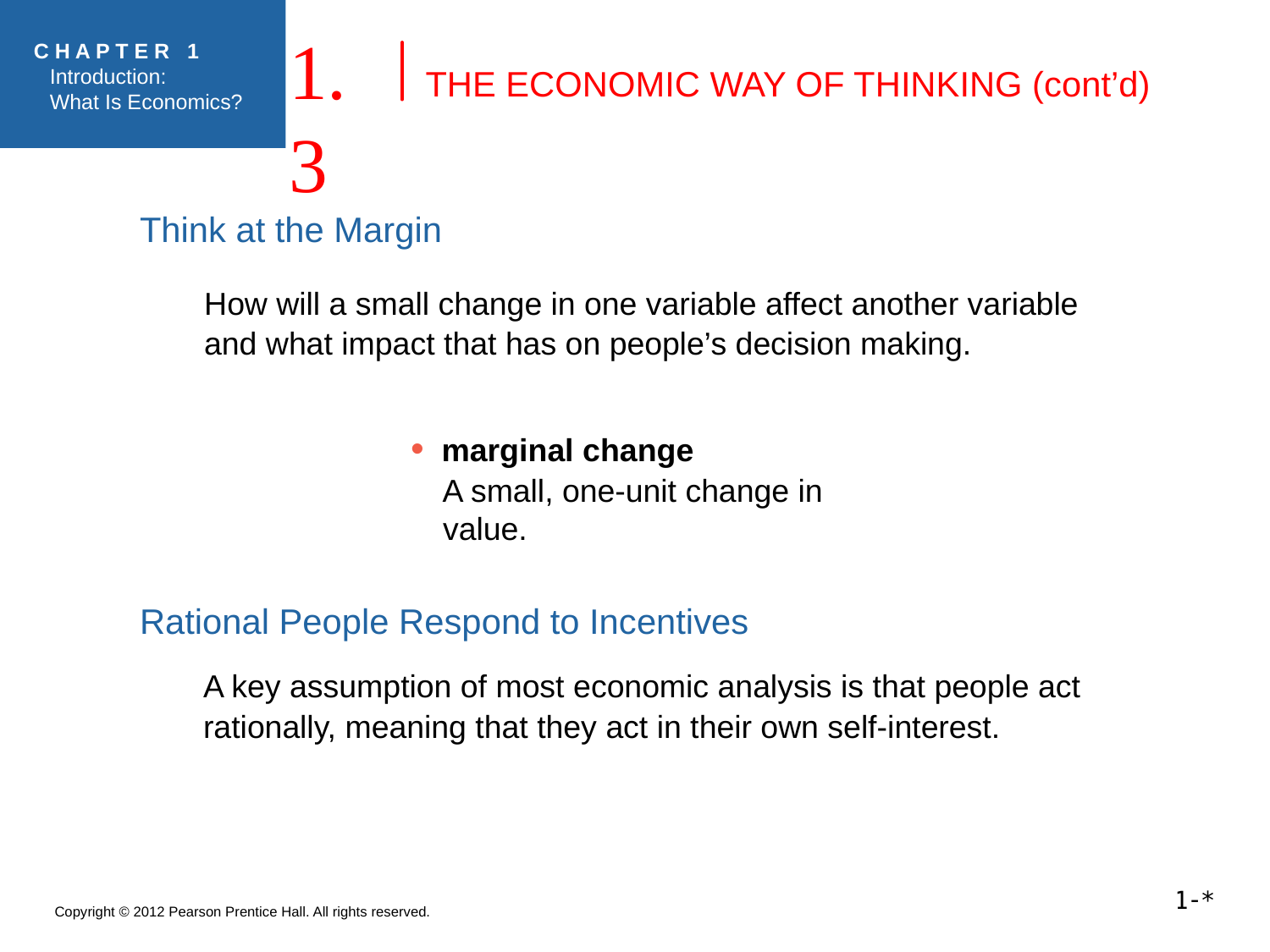

# THE ECONOMIC WAY OF THINKING (cont’d)
1.3
Think at the Margin
	How will a small change in one variable affect another variable and what impact that has on people’s decision making.
  marginal change
A small, one-unit change in value.
Rational People Respond to Incentives
A key assumption of most economic analysis is that people act rationally, meaning that they act in their own self-interest.